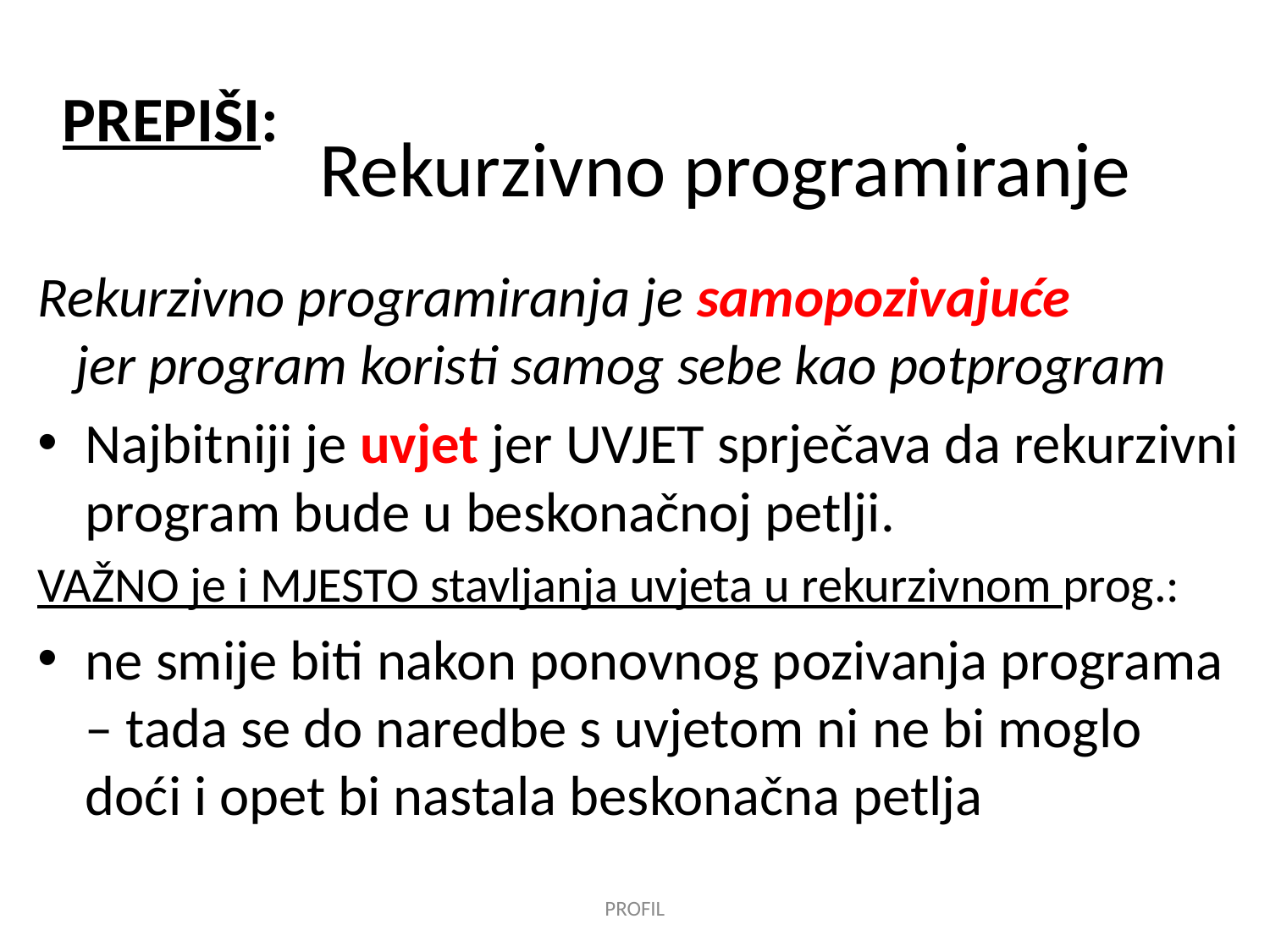

PREPIŠI:
# Rekurzivno programiranje
Rekurzivno programiranja je samopozivajuće
   jer program koristi samog sebe kao potprogram
Najbitniji je uvjet jer UVJET sprječava da rekurzivni program bude u beskonačnoj petlji.
VAŽNO je i MJESTO stavljanja uvjeta u rekurzivnom prog.:
ne smije biti nakon ponovnog pozivanja programa – tada se do naredbe s uvjetom ni ne bi moglo doći i opet bi nastala beskonačna petlja
PROFIL